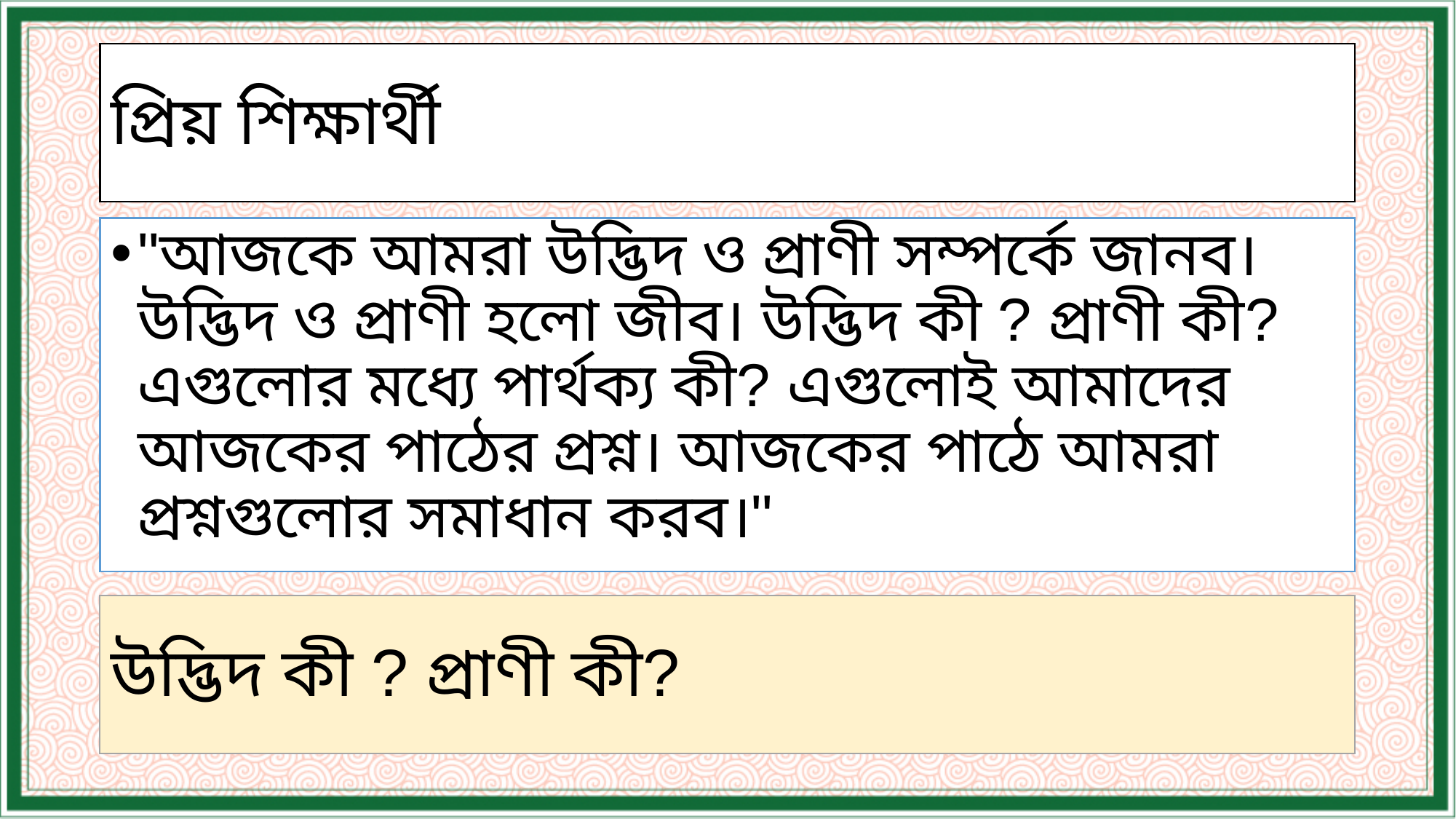

# প্রিয় শিক্ষার্থী
"আজকে আমরা উদ্ভিদ ও প্রাণী সম্পর্কে জানব। উদ্ভিদ ও প্রাণী হলো জীব। উদ্ভিদ কী ? প্রাণী কী? এগুলোর মধ্যে পার্থক্য কী? এগুলোই আমাদের আজকের পাঠের প্রশ্ন। আজকের পাঠে আমরা প্রশ্নগুলোর সমাধান করব।"
উদ্ভিদ কী ? প্রাণী কী?